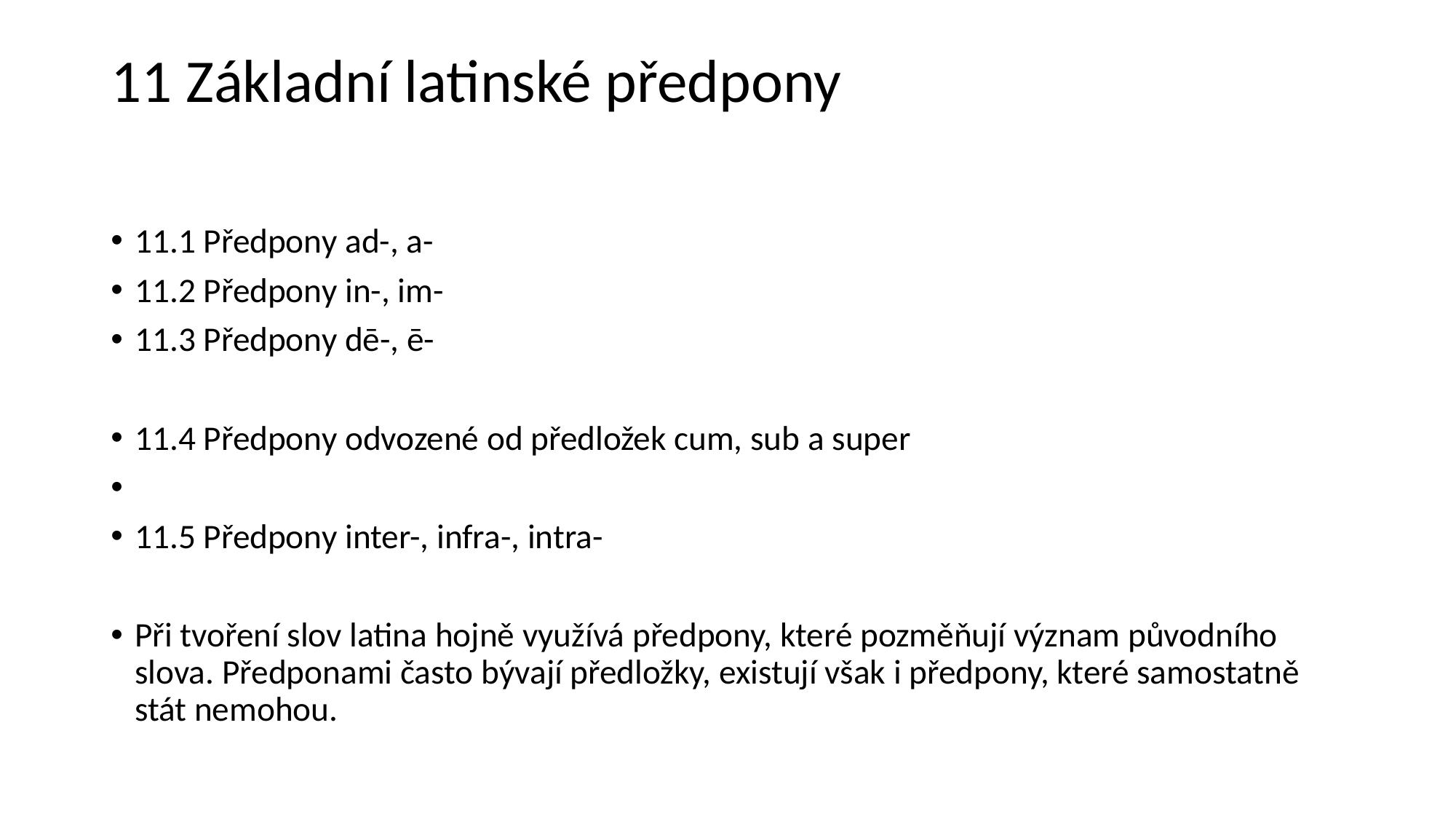

# 11 Základní latinské předpony
11.1 Předpony ad-, a-
11.2 Předpony in-, im-
11.3 Předpony dē-, ē-

11.4 Předpony odvozené od předložek cum, sub a super

11.5 Předpony inter-, infra-, intra-

Při tvoření slov latina hojně využívá předpony, které pozměňují význam původního slova. Předponami často bývají předložky, existují však i předpony, které samostatně stát nemohou.